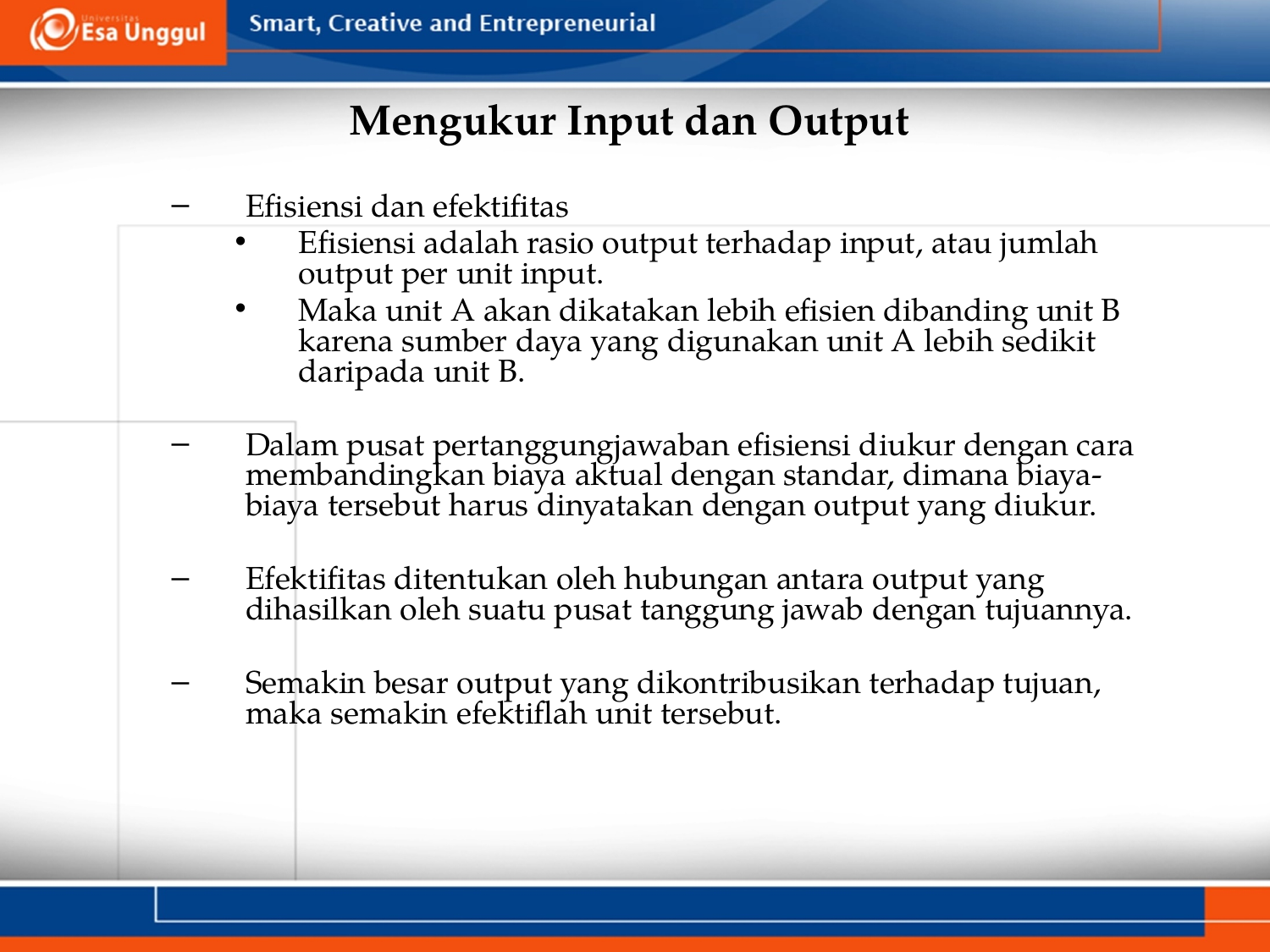

# Mengukur Input dan Output
Efisiensi dan efektifitas
Efisiensi adalah rasio output terhadap input, atau jumlah output per unit input.
Maka unit A akan dikatakan lebih efisien dibanding unit B karena sumber daya yang digunakan unit A lebih sedikit daripada unit B.

Dalam pusat pertanggungjawaban efisiensi diukur dengan cara membandingkan biaya aktual dengan standar, dimana biaya-biaya tersebut harus dinyatakan dengan output yang diukur.

Efektifitas ditentukan oleh hubungan antara output yang dihasilkan oleh suatu pusat tanggung jawab dengan tujuannya.

Semakin besar output yang dikontribusikan terhadap tujuan, maka semakin efektiflah unit tersebut.